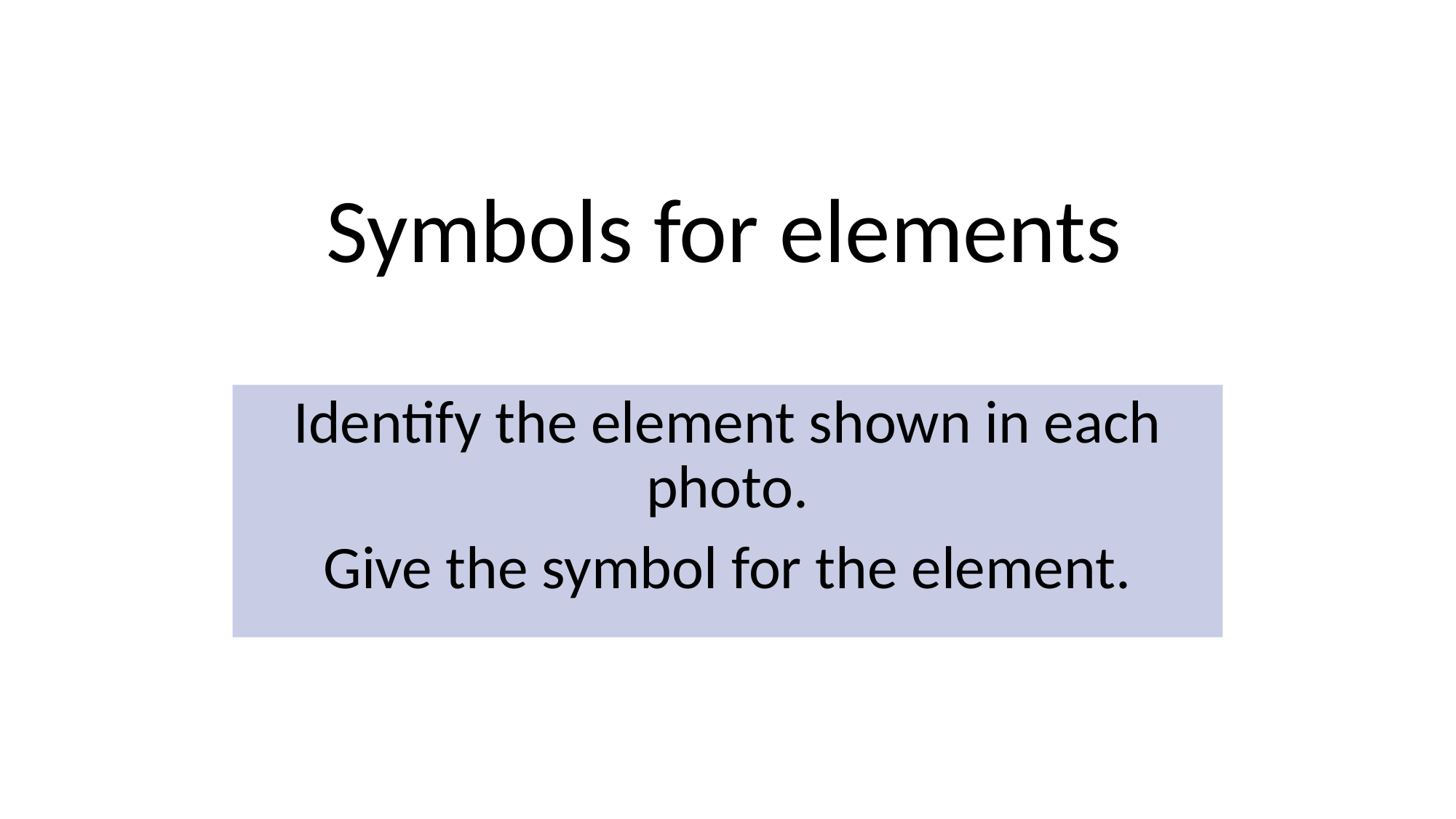

# Symbols for elements
Identify the element shown in each photo.
Give the symbol for the element.
© Pearson Education Ltd 2014. Copying permitted for purchasing institution only.  This material is not copyright free.